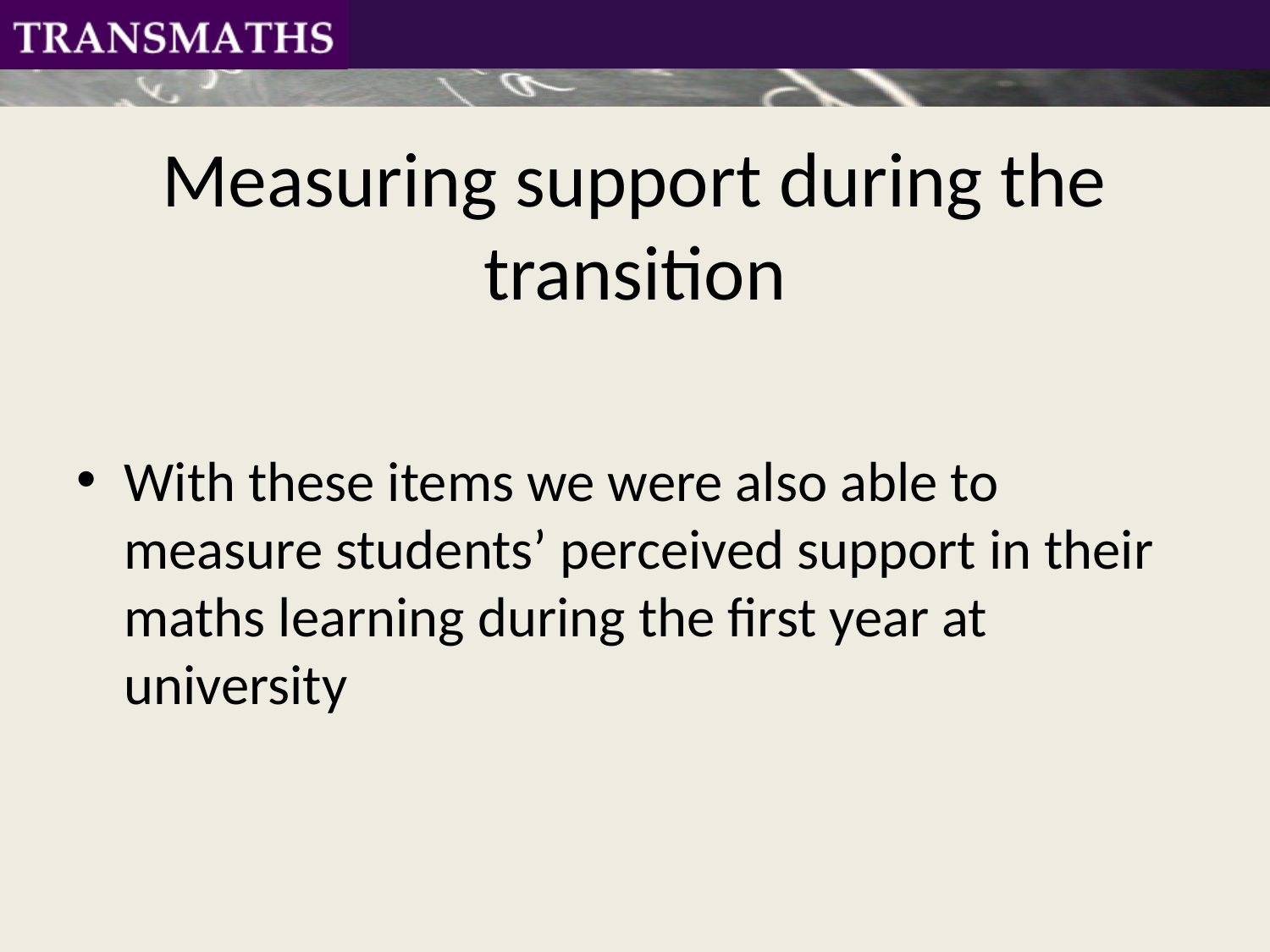

# Measuring support during the transition
With these items we were also able to measure students’ perceived support in their maths learning during the first year at university